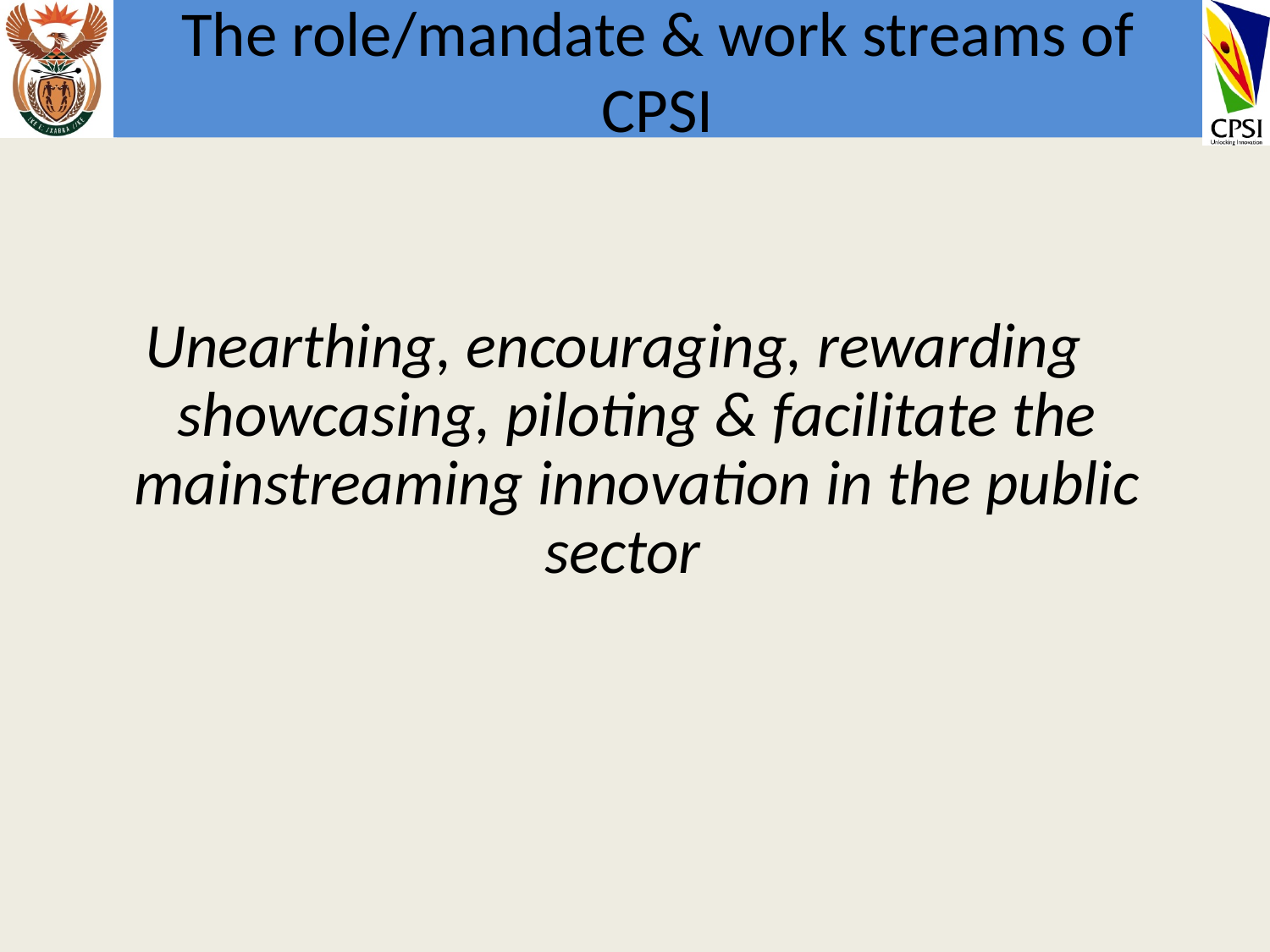

# The role/mandate & work streams of CPSI
Unearthing, encouraging, rewarding showcasing, piloting & facilitate the mainstreaming innovation in the public sector